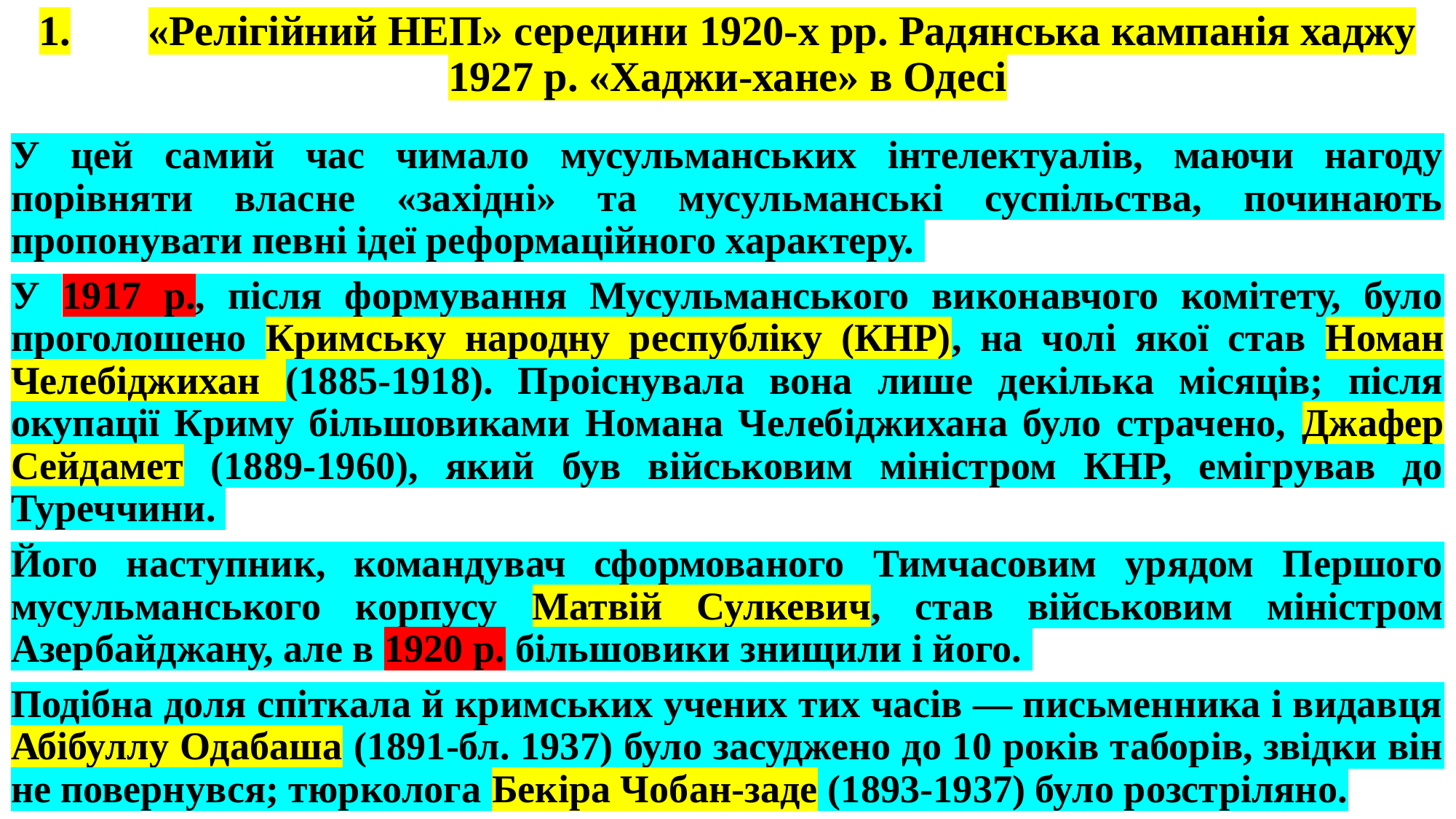

# 1.	«Релігійний НЕП» середини 1920-х рр. Радянська кампанія хаджу 1927 р. «Хаджи-хане» в Одесі
У цей самий час чимало мусульманських інтелектуалів, маючи нагоду порівняти власне «західні» та мусульманські суспільства, починають пропонувати певні ідеї реформаційного характеру.
У 1917 р., після формування Мусульманського виконавчого комітету, було проголошено Кримську народну республіку (КНР), на чолі якої став Номан Челебіджихан (1885-1918). Проіснувала вона лише декілька місяців; після окупації Криму більшовиками Номана Челебіджихана було страчено, Джафер Сейдамет (1889-1960), який був військовим міністром КНР, емігрував до Туреччини.
Його наступник, командувач сформованого Тимчасовим урядом Першого мусульманського корпусу Матвій Сулкевич, став військовим міністром Азербайджану, але в 1920 р. більшовики знищили і його.
Подібна доля спіткала й кримських учених тих часів — письменника і видавця Абібуллу Одабаша (1891-бл. 1937) було засуджено до 10 років таборів, звідки він не повернувся; тюрколога Бекіра Чобан-заде (1893-1937) було розстріляно.